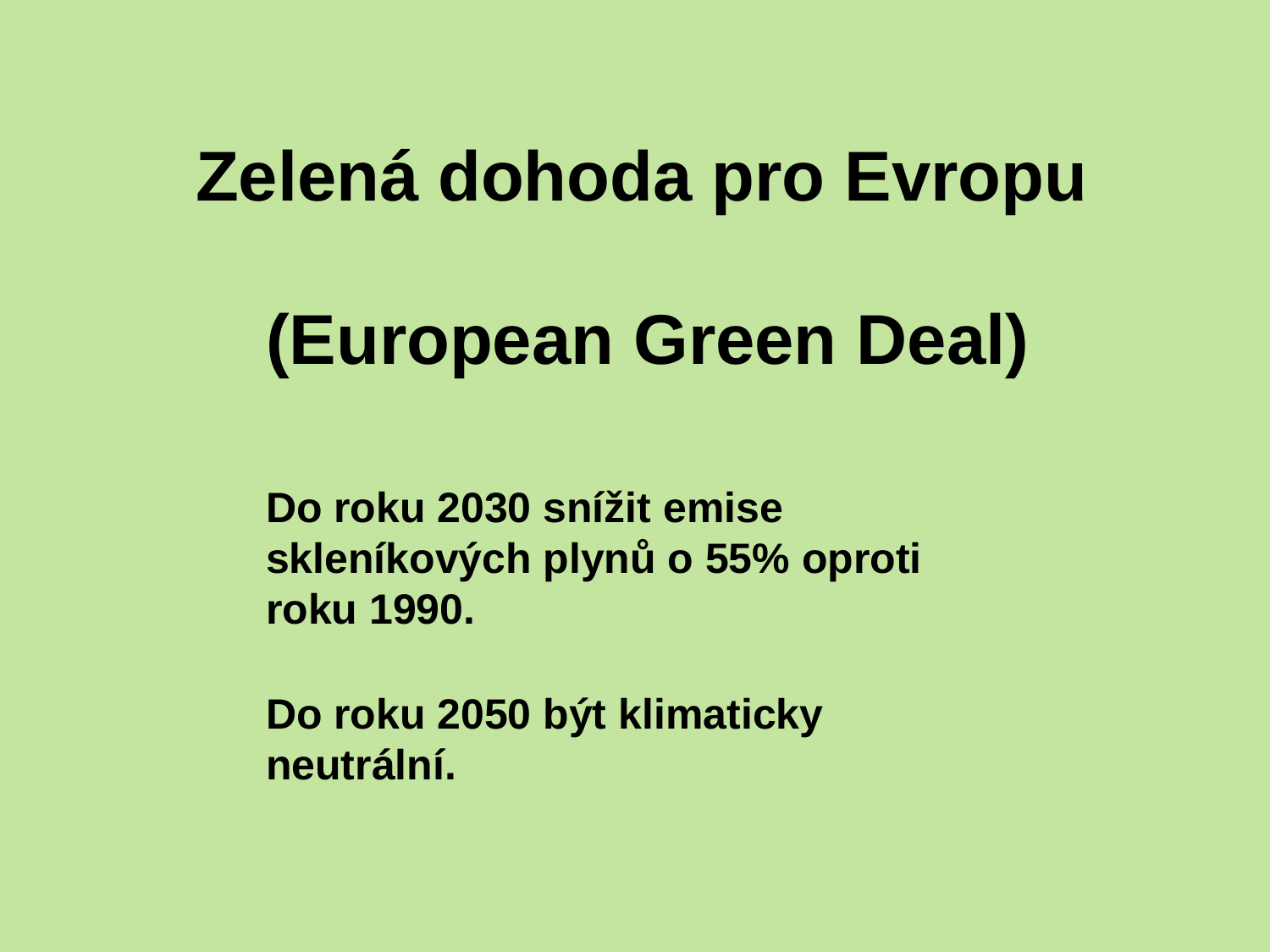

Zelená dohoda pro Evropu
(European Green Deal)
Do roku 2030 snížit emise skleníkových plynů o 55% oproti roku 1990.
Do roku 2050 být klimaticky neutrální.